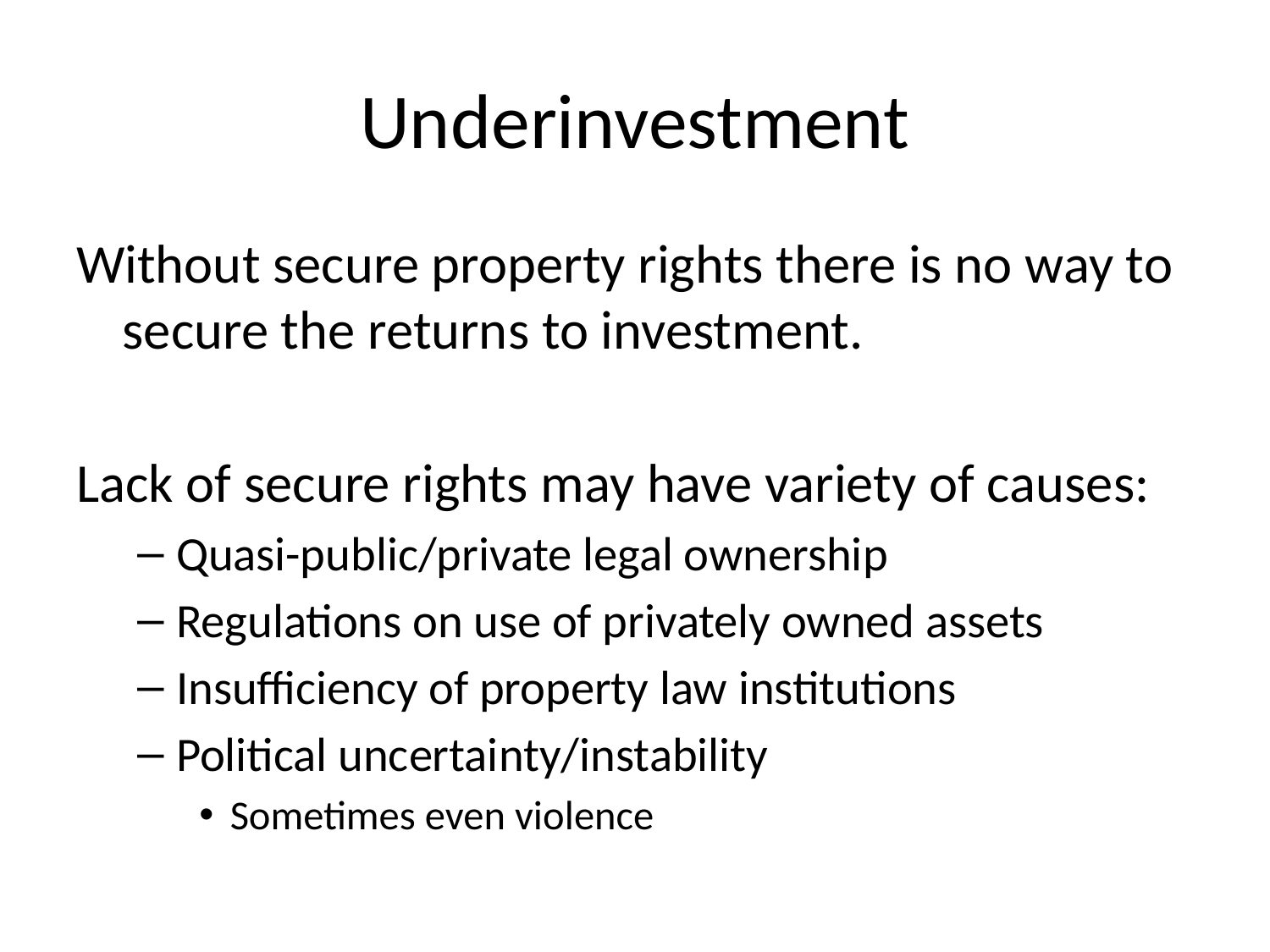

# Underinvestment
Without secure property rights there is no way to secure the returns to investment.

Lack of secure rights may have variety of causes:
Quasi-public/private legal ownership
Regulations on use of privately owned assets
Insufficiency of property law institutions
Political uncertainty/instability
Sometimes even violence